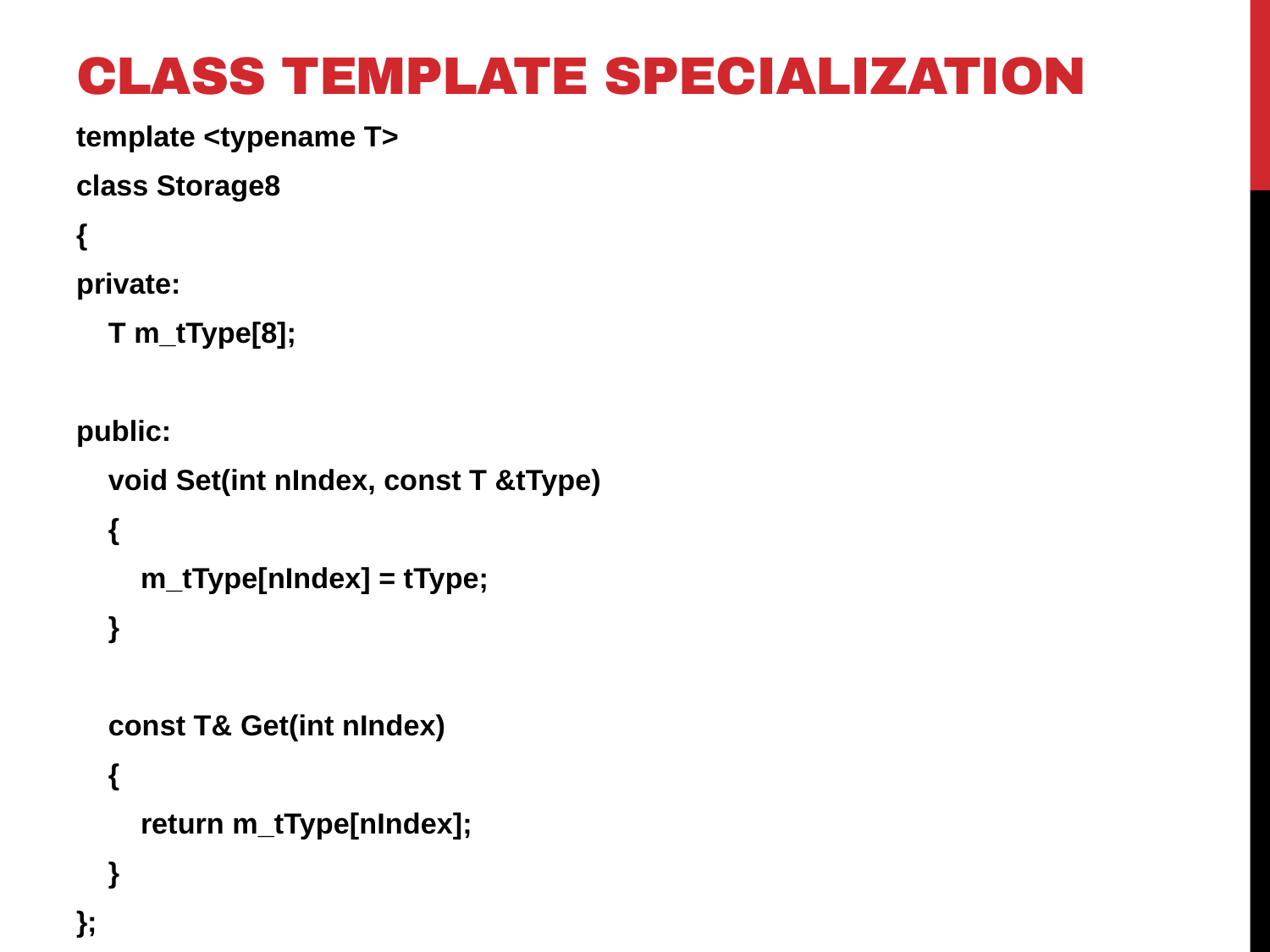

# Class Template Specialization
template <typename T>
class Storage8
{
private:
    T m_tType[8];

public:
    void Set(int nIndex, const T &tType)
    {
        m_tType[nIndex] = tType;
    }

    const T& Get(int nIndex)
    {
        return m_tType[nIndex];
    }
};